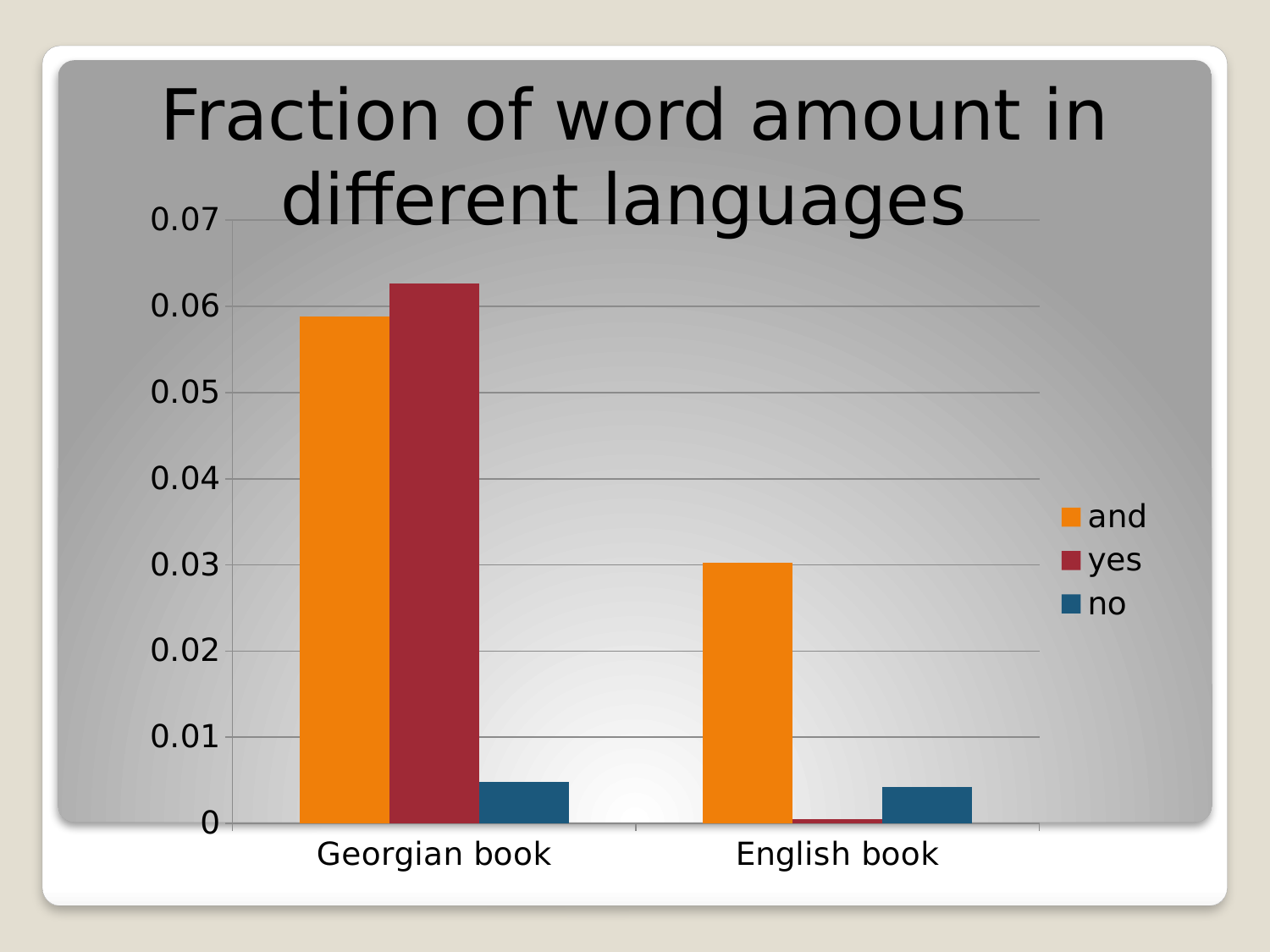

Fraction of word amount in different languages

### Chart

| Category | and | yes | no |
|---|---|---|---|
| Georgian book | 0.05884548883998743 | 0.06268422086853999 | 0.0048137378182961325 |
| English book | 0.030236664522222408 | 0.0004996098936446892 | 0.004256950052698581 |